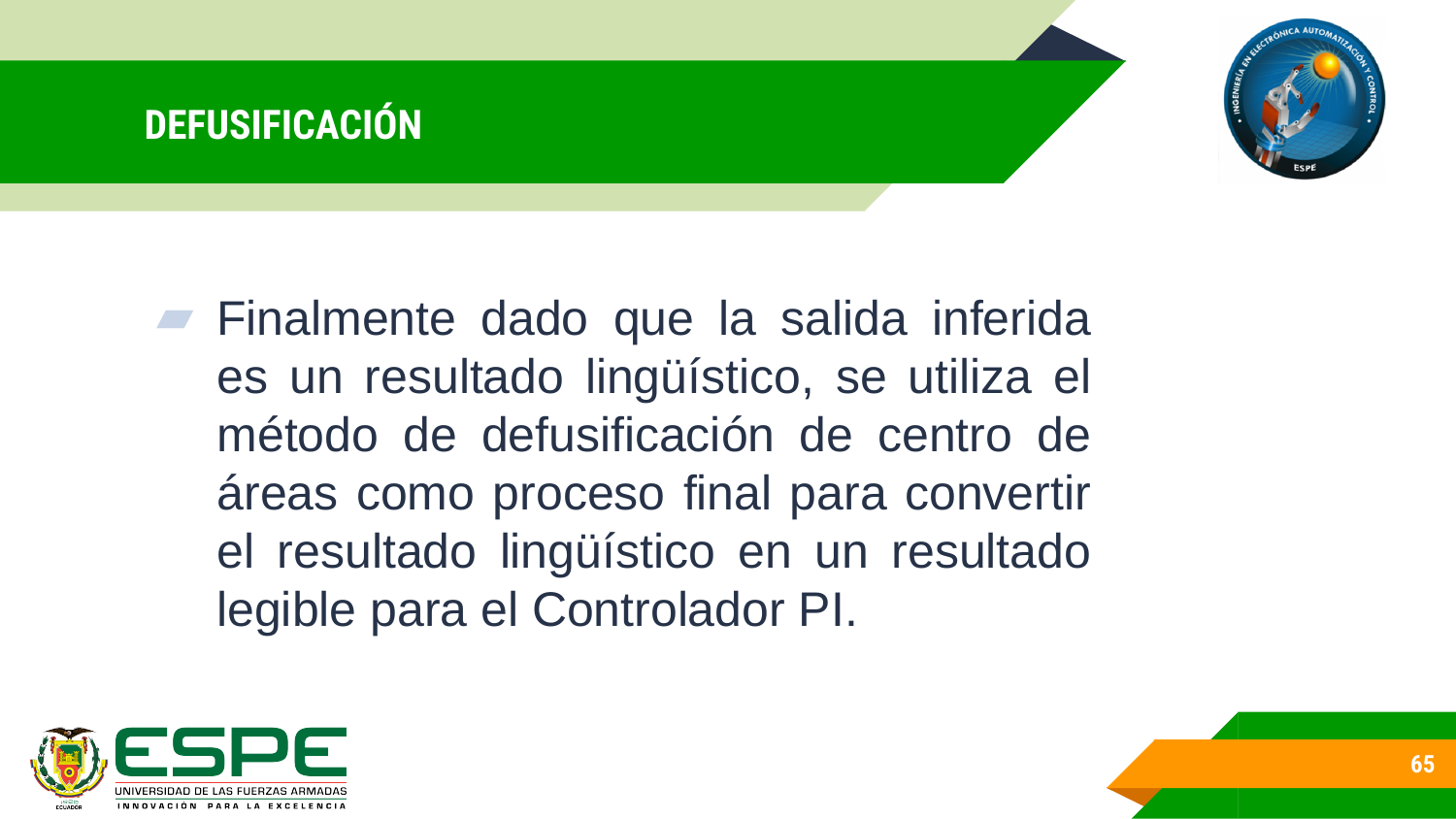

# DEFUSIFICACIÓN
Finalmente dado que la salida inferida es un resultado lingüístico, se utiliza el método de defusificación de centro de áreas como proceso final para convertir el resultado lingüístico en un resultado legible para el Controlador PI.
65